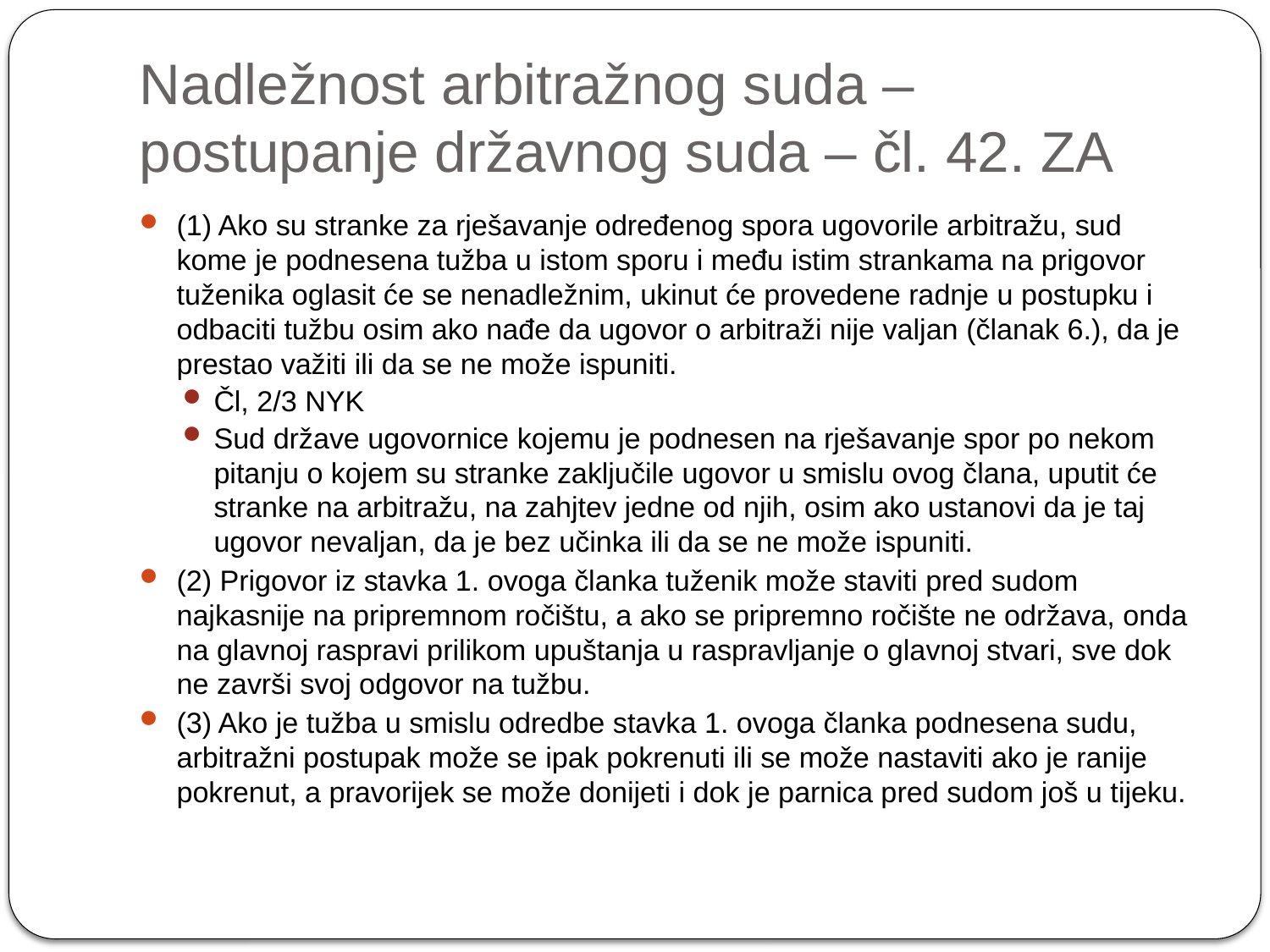

# Nadležnost arbitražnog suda – postupanje državnog suda – čl. 42. ZA
(1) Ako su stranke za rješavanje određenog spora ugovorile arbitražu, sud kome je podnesena tužba u istom sporu i među istim strankama na prigovor tuženika oglasit će se nenadležnim, ukinut će provedene radnje u postupku i odbaciti tužbu osim ako nađe da ugovor o arbitraži nije valjan (članak 6.), da je prestao važiti ili da se ne može ispuniti.
Čl, 2/3 NYK
Sud države ugovornice kojemu je podnesen na rješavanje spor po nekom pitanju o kojem su stranke zaključile ugovor u smislu ovog člana, uputit će stranke na arbitražu, na zahjtev jedne od njih, osim ako ustanovi da je taj ugovor nevaljan, da je bez učinka ili da se ne može ispuniti.
(2) Prigovor iz stavka 1. ovoga članka tuženik može staviti pred sudom najkasnije na pripremnom ročištu, a ako se pripremno ročište ne održava, onda na glavnoj raspravi prilikom upuštanja u raspravljanje o glavnoj stvari, sve dok ne završi svoj odgovor na tužbu.
(3) Ako je tužba u smislu odredbe stavka 1. ovoga članka podnesena sudu, arbitražni postupak može se ipak pokrenuti ili se može nastaviti ako je ranije pokrenut, a pravorijek se može donijeti i dok je parnica pred sudom još u tijeku.